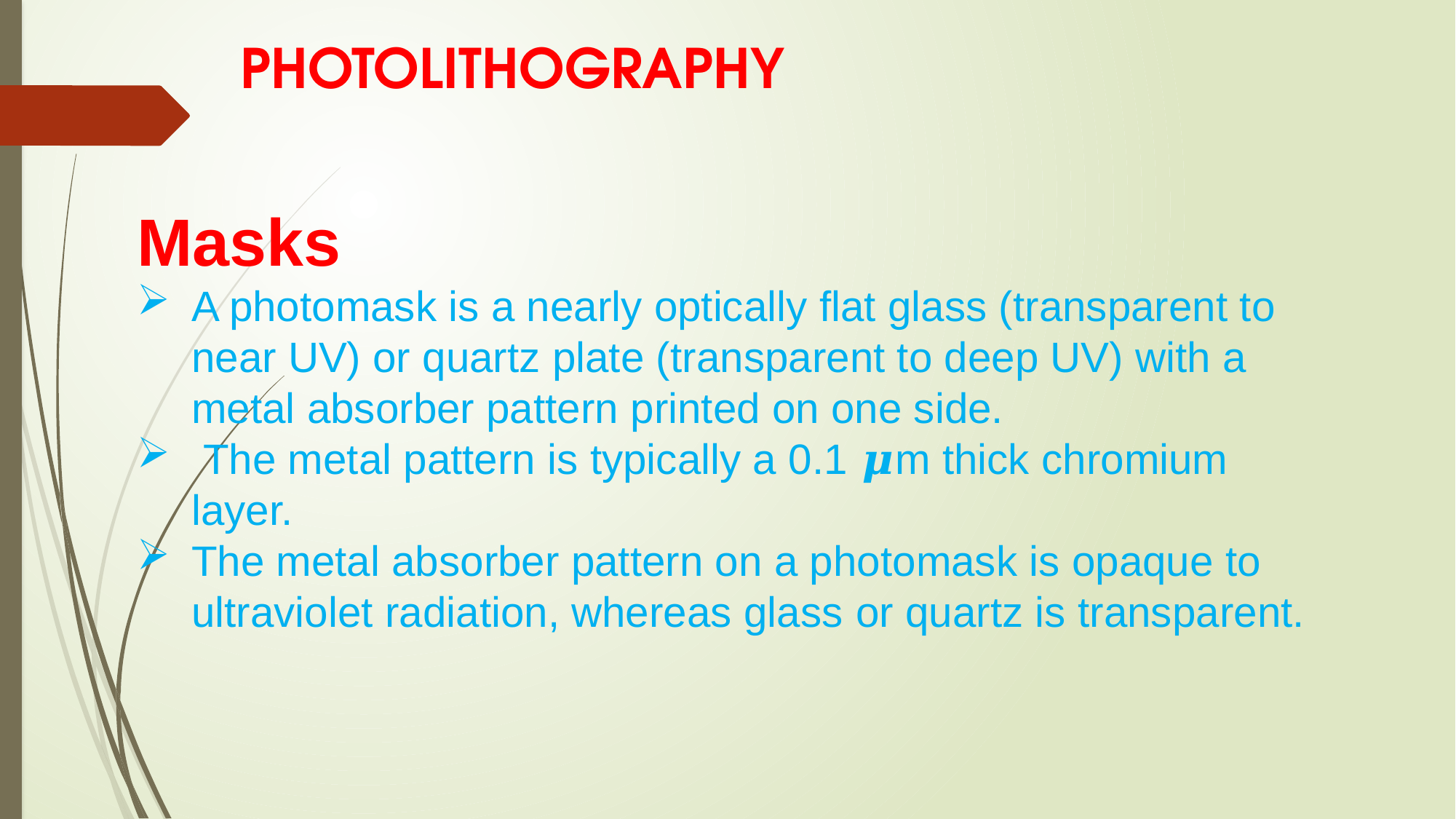

# PHOTOLITHOGRAPHY
Masks
A photomask is a nearly optically flat glass (transparent to near UV) or quartz plate (transparent to deep UV) with a metal absorber pattern printed on one side.
 The metal pattern is typically a 0.1 𝝁m thick chromium layer.
The metal absorber pattern on a photomask is opaque to ultraviolet radiation, whereas glass or quartz is transparent.